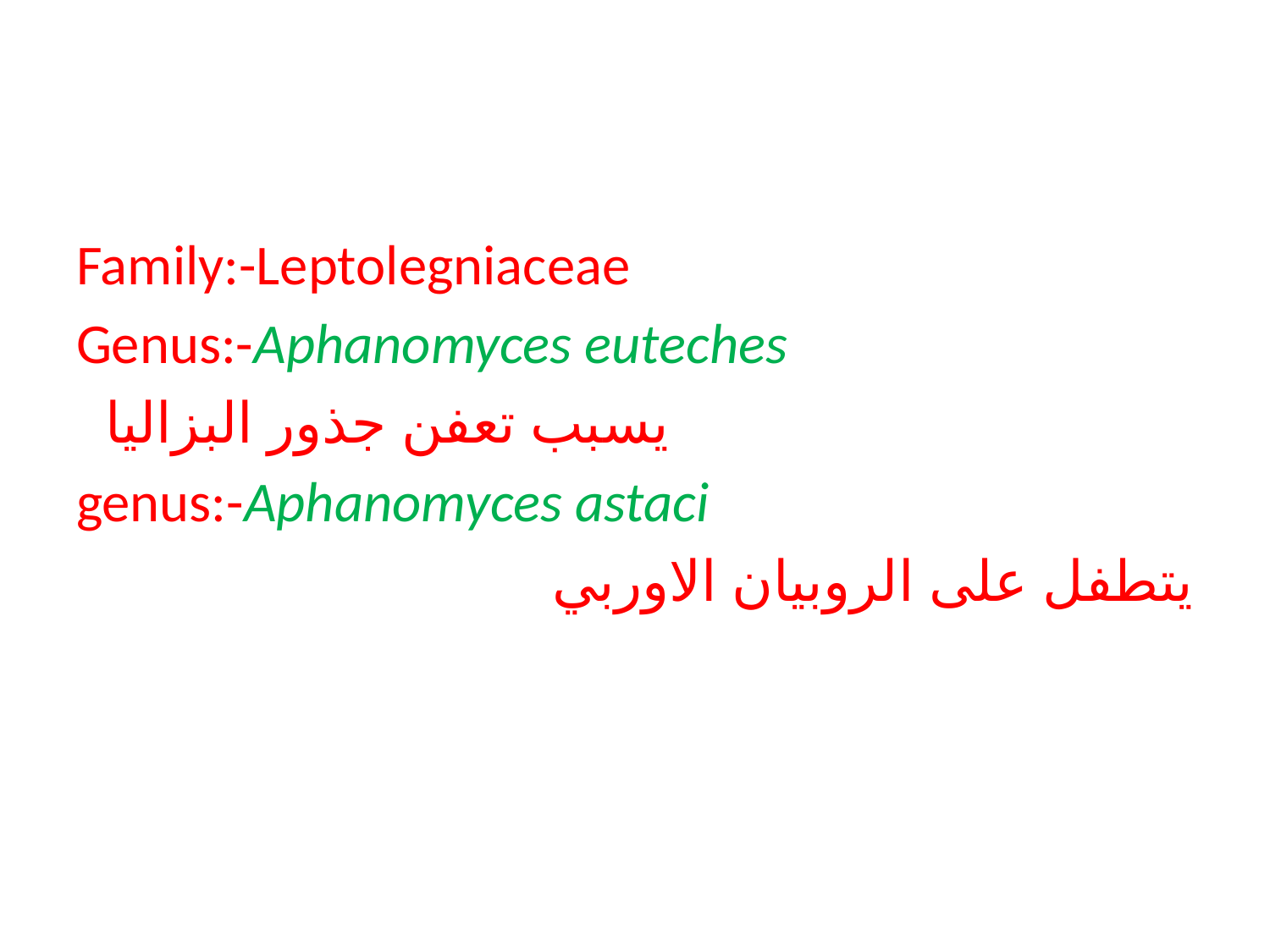

Family:-Leptolegniaceae
  Genus:-Aphanomyces euteches
يسبب تعفن جذور البزاليا
   genus:-Aphanomyces astaci
يتطفل على الروبيان الاوربي